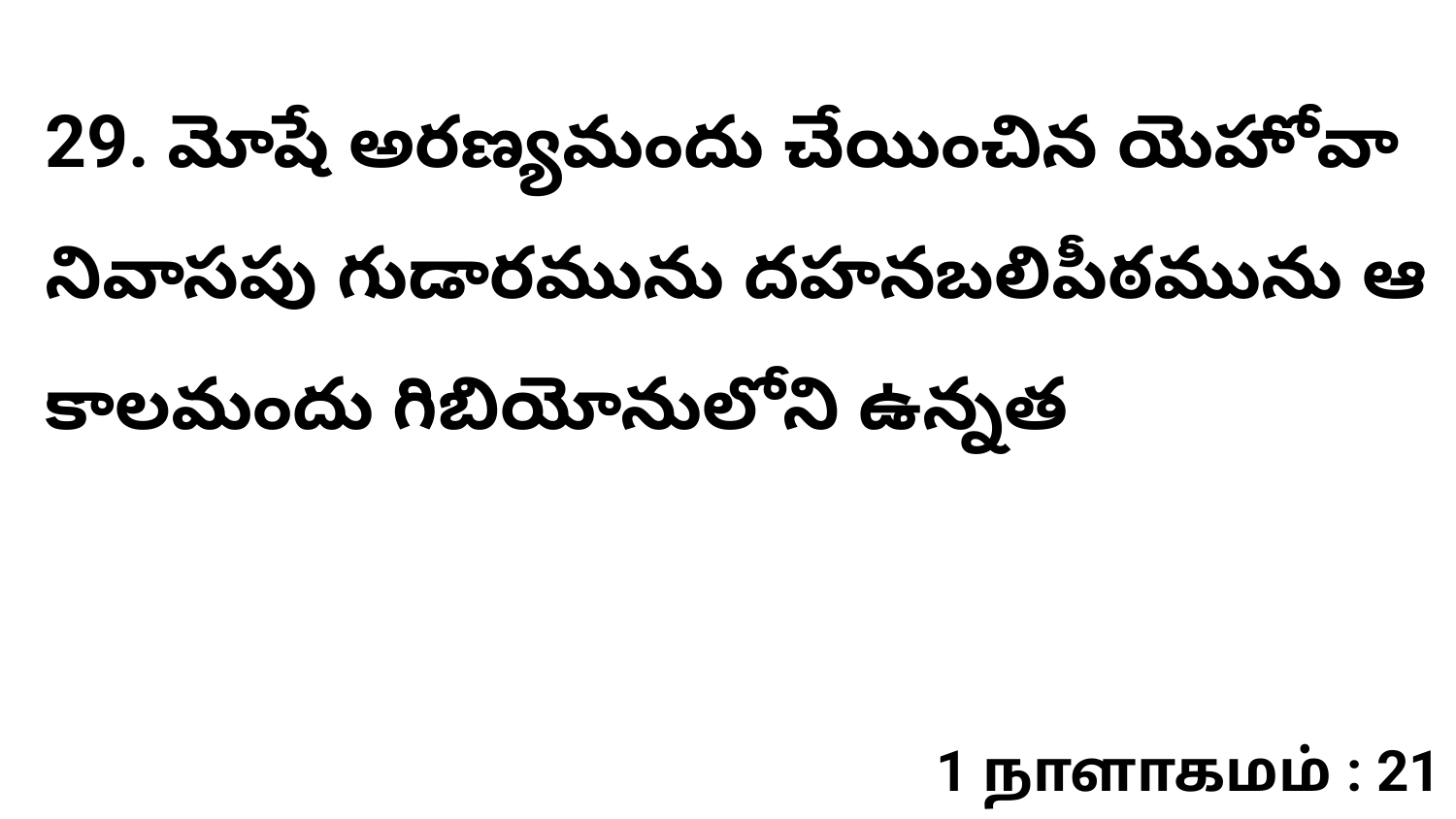

29. మోషే అరణ్యమందు చేయించిన యెహోవా నివాసపు గుడారమును దహనబలిపీఠమును ఆ కాలమందు గిబియోనులోని ఉన్నత
1 நாளாகமம் : 21